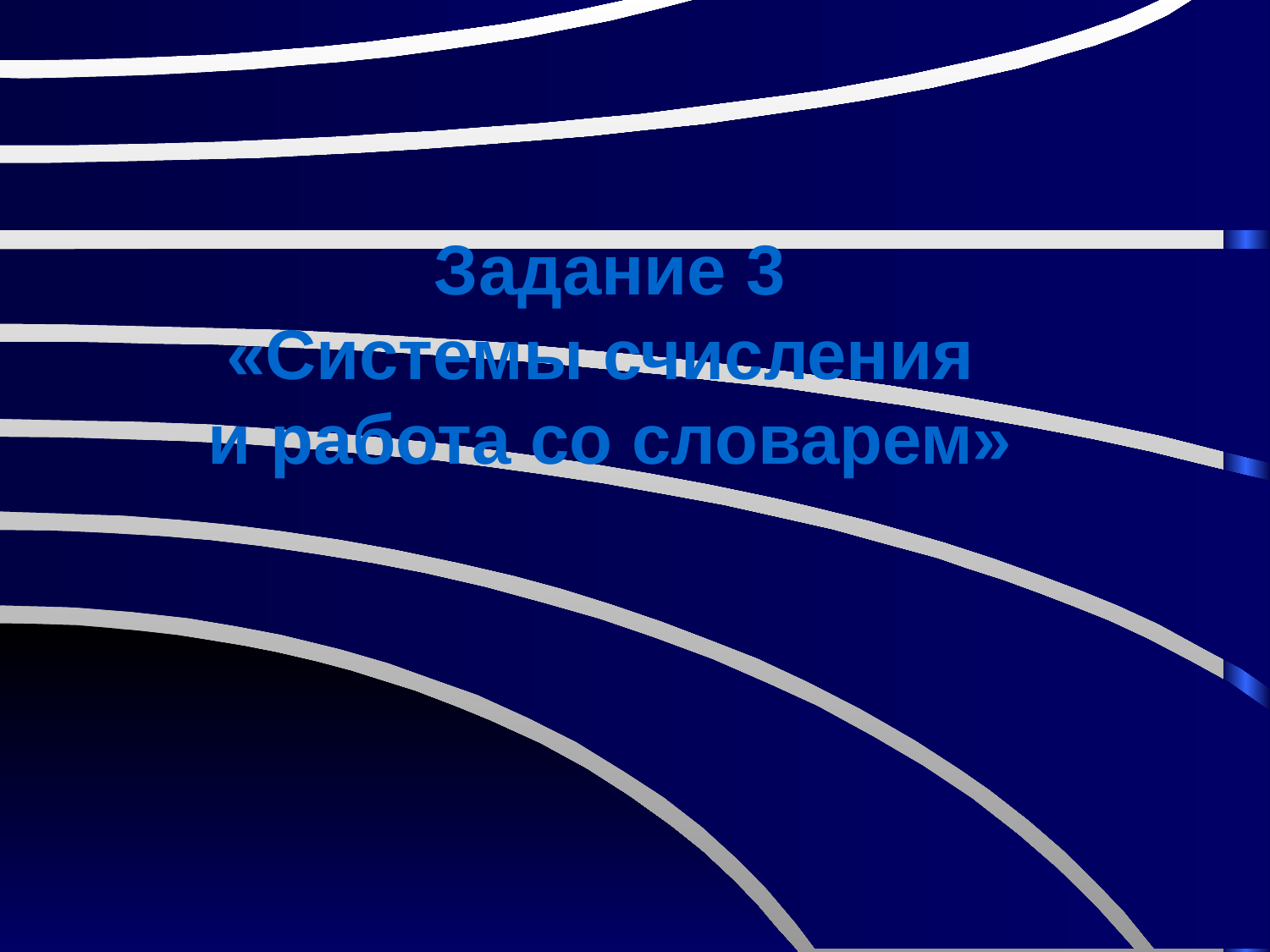

# Задание 3 «Системы счисления и работа со словарем»